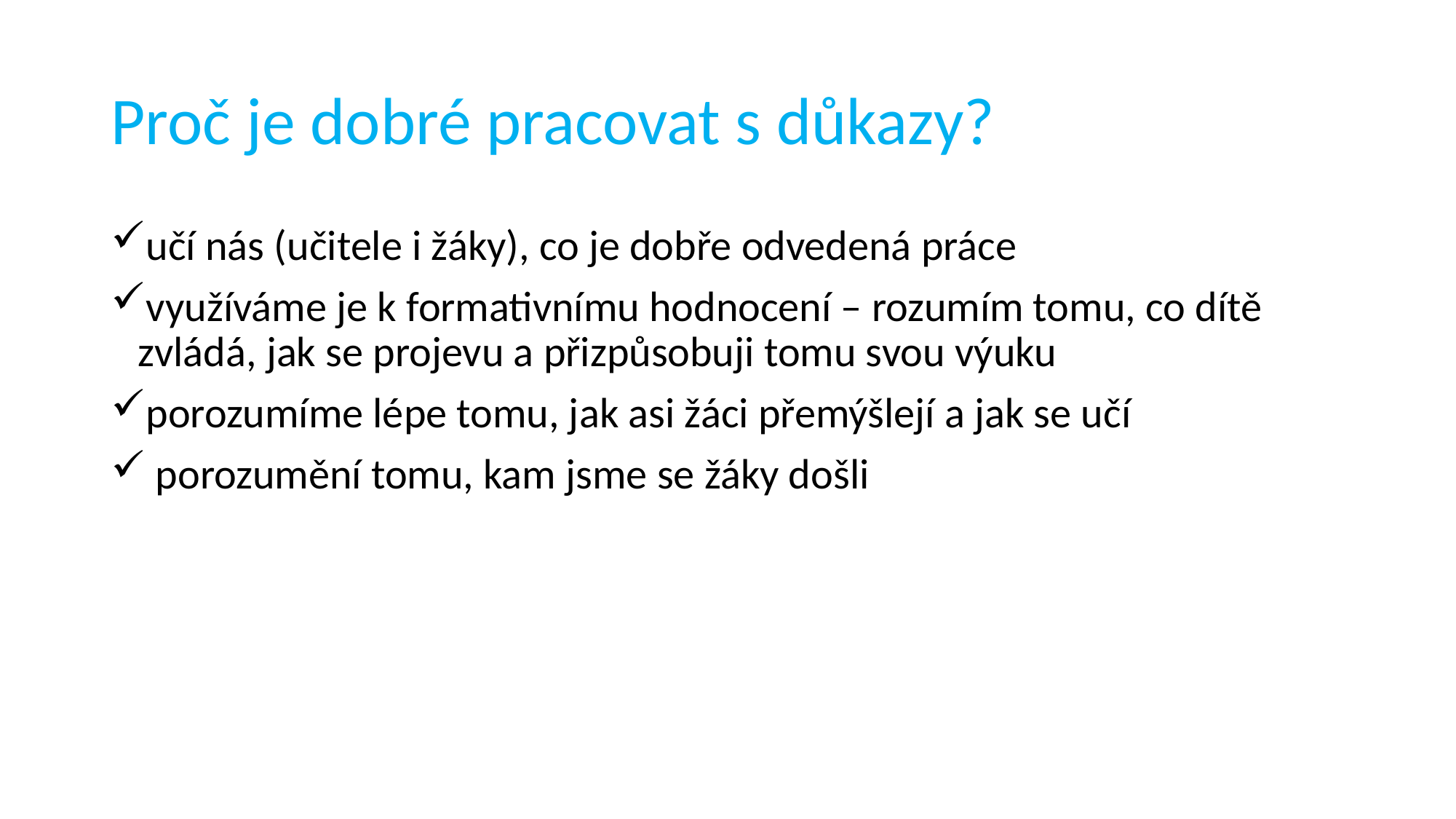

# Proč je dobré pracovat s důkazy?
učí nás (učitele i žáky), co je dobře odvedená práce
využíváme je k formativnímu hodnocení – rozumím tomu, co dítě zvládá, jak se projevu a přizpůsobuji tomu svou výuku
porozumíme lépe tomu, jak asi žáci přemýšlejí a jak se učí
 porozumění tomu, kam jsme se žáky došli